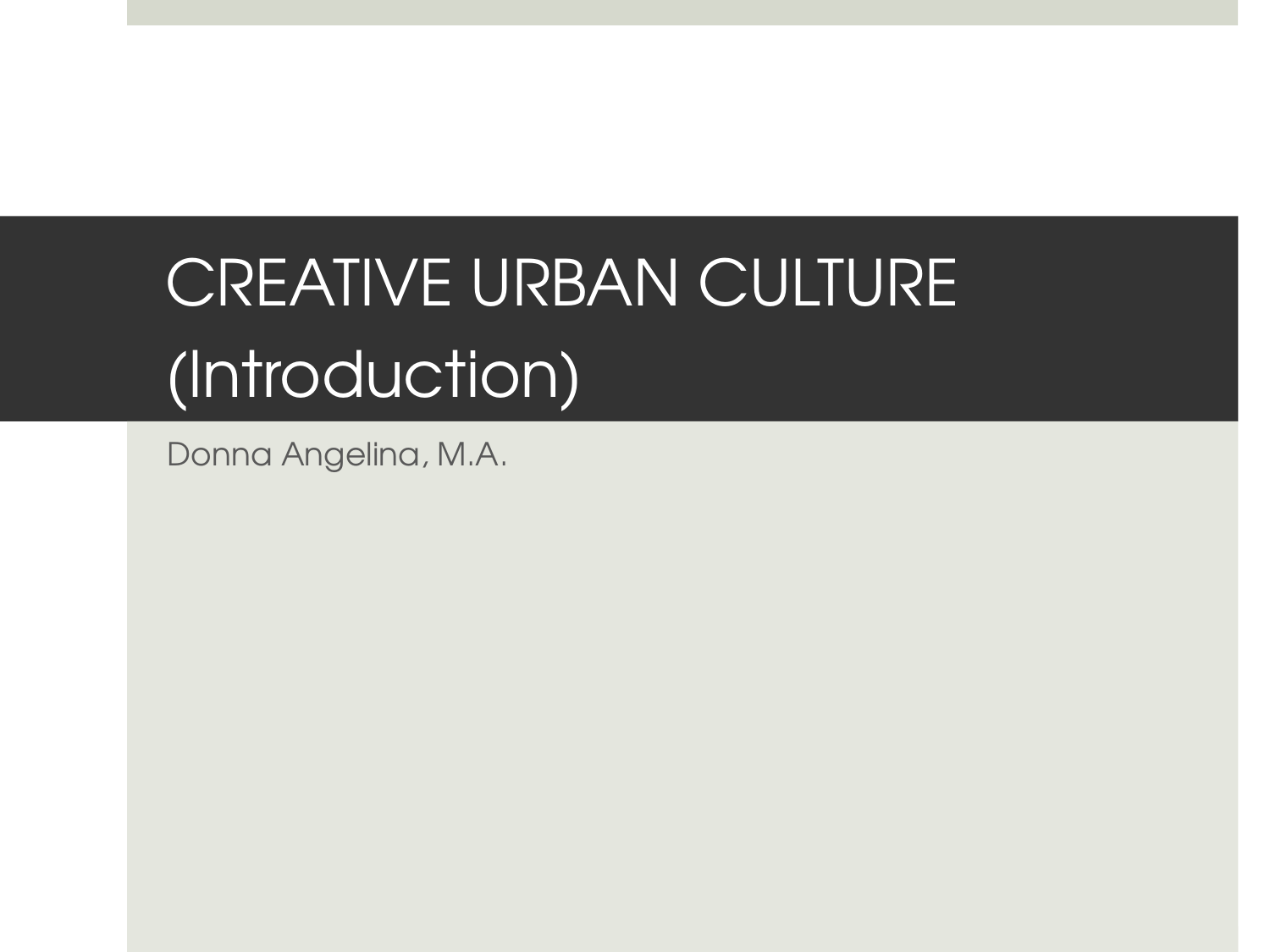

# CREATIVE URBAN CULTURE (Introduction)
Donna Angelina, M.A.